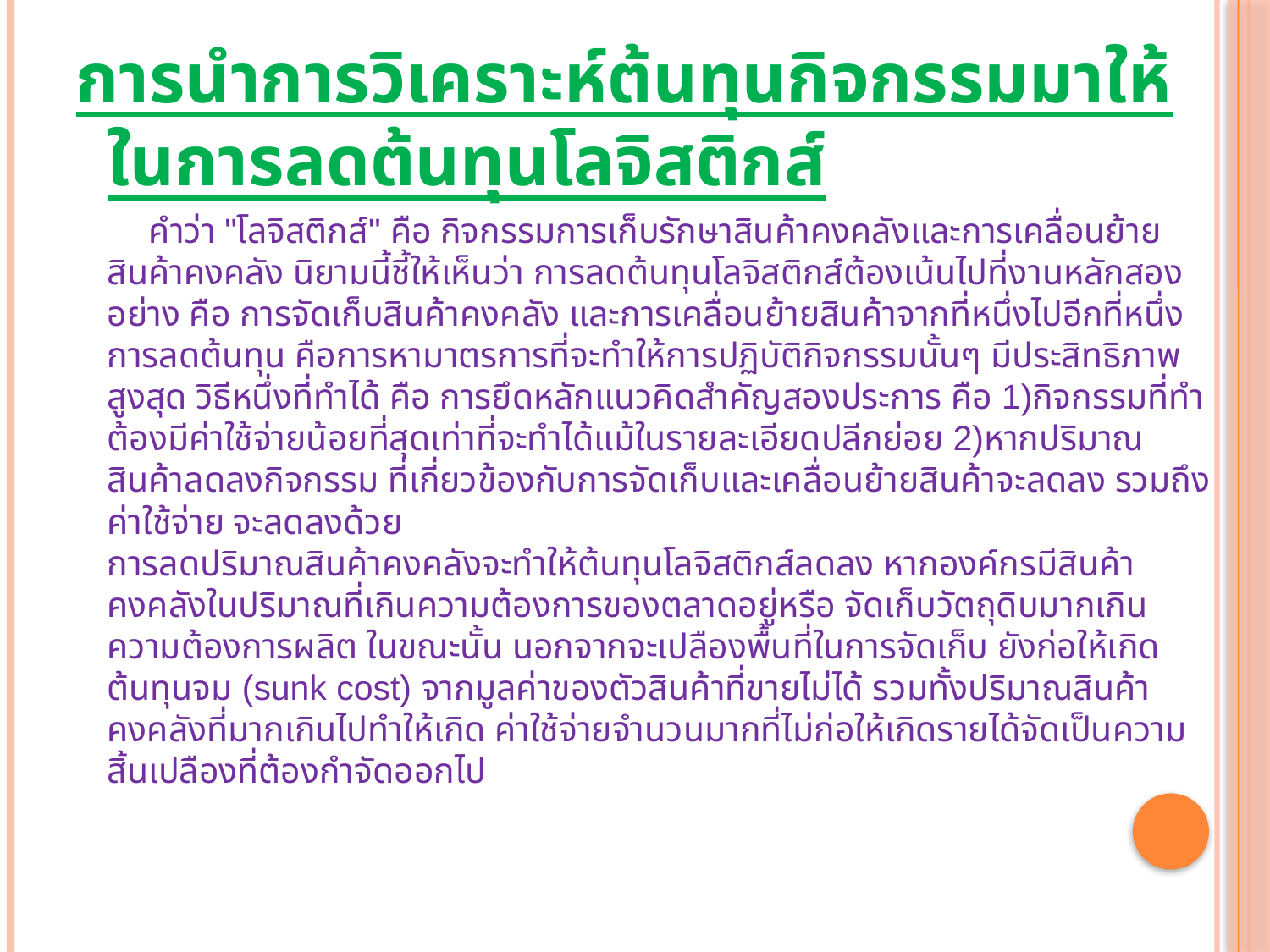

การนำการวิเคราะห์ต้นทุนกิจกรรมมาให้ในการลดต้นทุนโลจิสติกส์
        คำว่า "โลจิสติกส์" คือ กิจกรรมการเก็บรักษาสินค้าคงคลังและการเคลื่อนย้ายสินค้าคงคลัง นิยามนี้ชี้ให้เห็นว่า การลดต้นทุนโลจิสติกส์ต้องเน้นไปที่งานหลักสองอย่าง คือ การจัดเก็บสินค้าคงคลัง และการเคลื่อนย้ายสินค้าจากที่หนึ่งไปอีกที่หนึ่ง
การลดต้นทุน คือการหามาตรการที่จะทำให้การปฏิบัติกิจกรรมนั้นๆ มีประสิทธิภาพสูงสุด วิธีหนึ่งที่ทำได้ คือ การยึดหลักแนวคิดสำคัญสองประการ คือ 1)กิจกรรมที่ทำต้องมีค่าใช้จ่ายน้อยที่สุดเท่าที่จะทำได้แม้ในรายละเอียดปลีกย่อย 2)หากปริมาณสินค้าลดลงกิจกรรม ที่เกี่ยวข้องกับการจัดเก็บและเคลื่อนย้ายสินค้าจะลดลง รวมถึงค่าใช้จ่าย จะลดลงด้วย
การลดปริมาณสินค้าคงคลังจะทำให้ต้นทุนโลจิสติกส์ลดลง หากองค์กรมีสินค้าคงคลังในปริมาณที่เกินความต้องการของตลาดอยู่หรือ จัดเก็บวัตถุดิบมากเกินความต้องการผลิต ในขณะนั้น นอกจากจะเปลืองพื้นที่ในการจัดเก็บ ยังก่อให้เกิดต้นทุนจม (sunk cost) จากมูลค่าของตัวสินค้าที่ขายไม่ได้ รวมทั้งปริมาณสินค้าคงคลังที่มากเกินไปทำให้เกิด ค่าใช้จ่ายจำนวนมากที่ไม่ก่อให้เกิดรายได้จัดเป็นความสิ้นเปลืองที่ต้องกำจัดออกไป